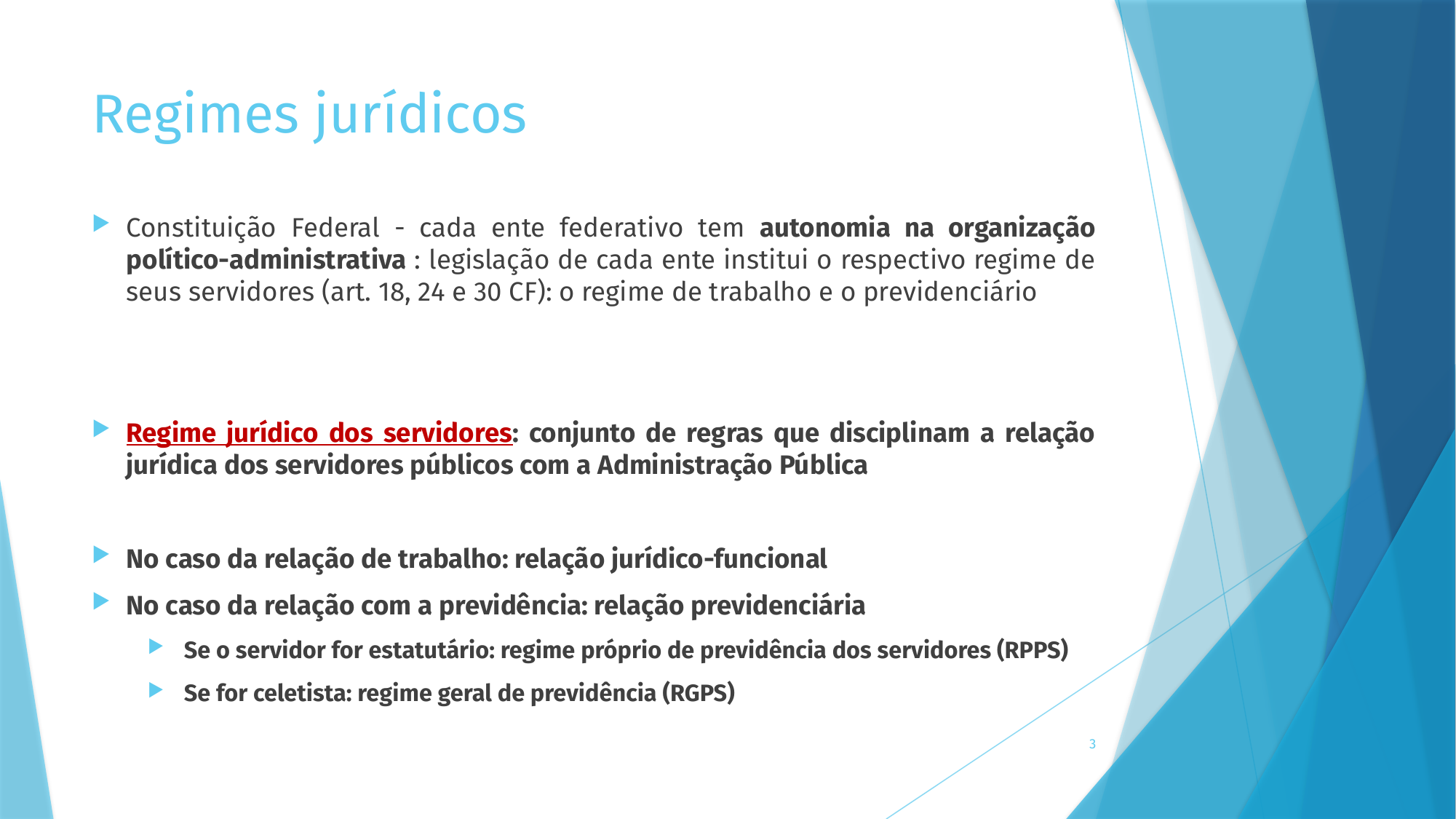

# Regimes jurídicos
Constituição Federal - cada ente federativo tem autonomia na organização político-administrativa : legislação de cada ente institui o respectivo regime de seus servidores (art. 18, 24 e 30 CF): o regime de trabalho e o previdenciário

Regime jurídico dos servidores: conjunto de regras que disciplinam a relação jurídica dos servidores públicos com a Administração Pública

No caso da relação de trabalho: relação jurídico-funcional
No caso da relação com a previdência: relação previdenciária
Se o servidor for estatutário: regime próprio de previdência dos servidores (RPPS)
Se for celetista: regime geral de previdência (RGPS)

3